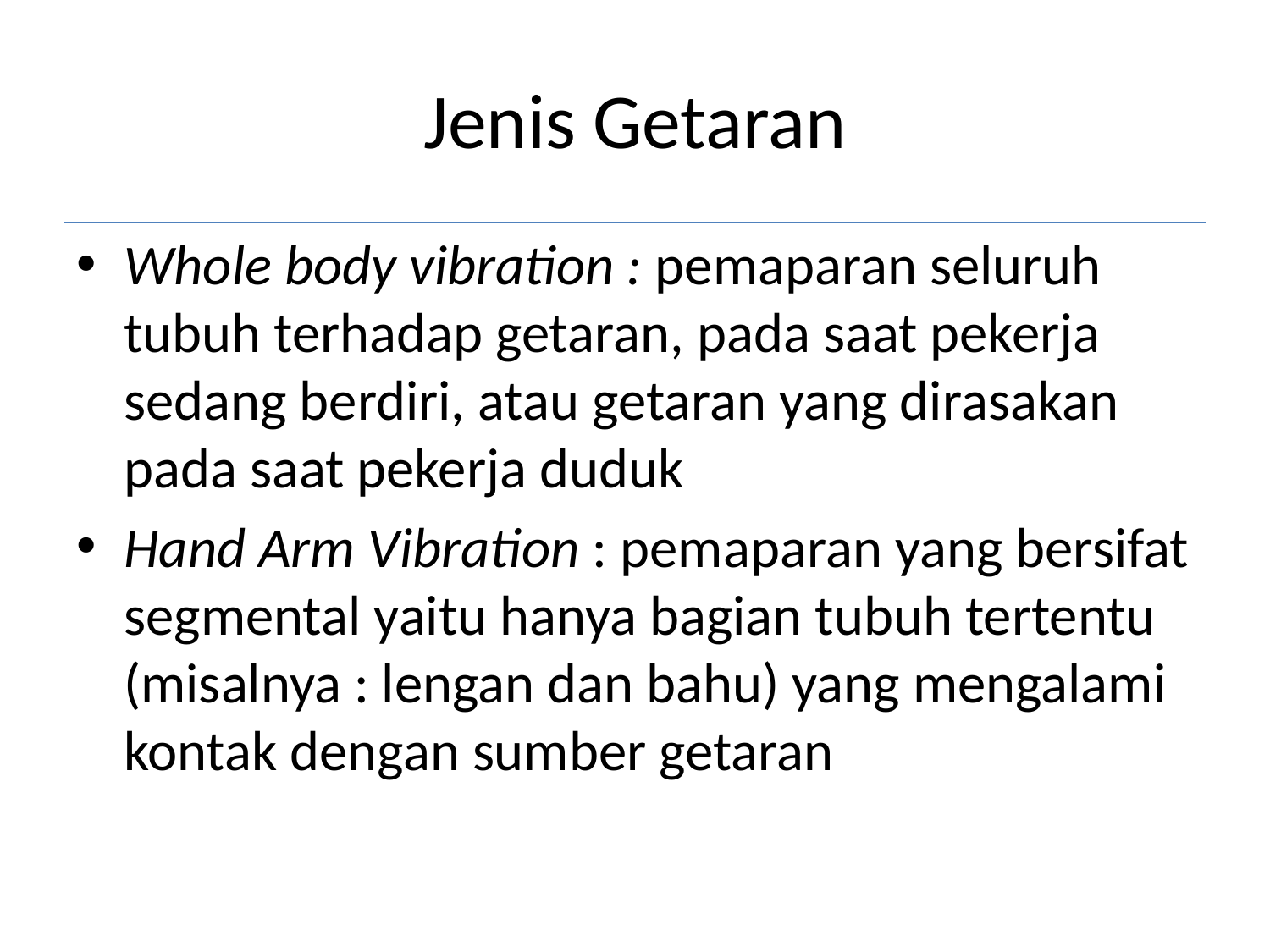

# Jenis Getaran
Whole body vibration : pemaparan seluruh tubuh terhadap getaran, pada saat pekerja sedang berdiri, atau getaran yang dirasakan pada saat pekerja duduk
Hand Arm Vibration : pemaparan yang bersifat segmental yaitu hanya bagian tubuh tertentu (misalnya : lengan dan bahu) yang mengalami kontak dengan sumber getaran